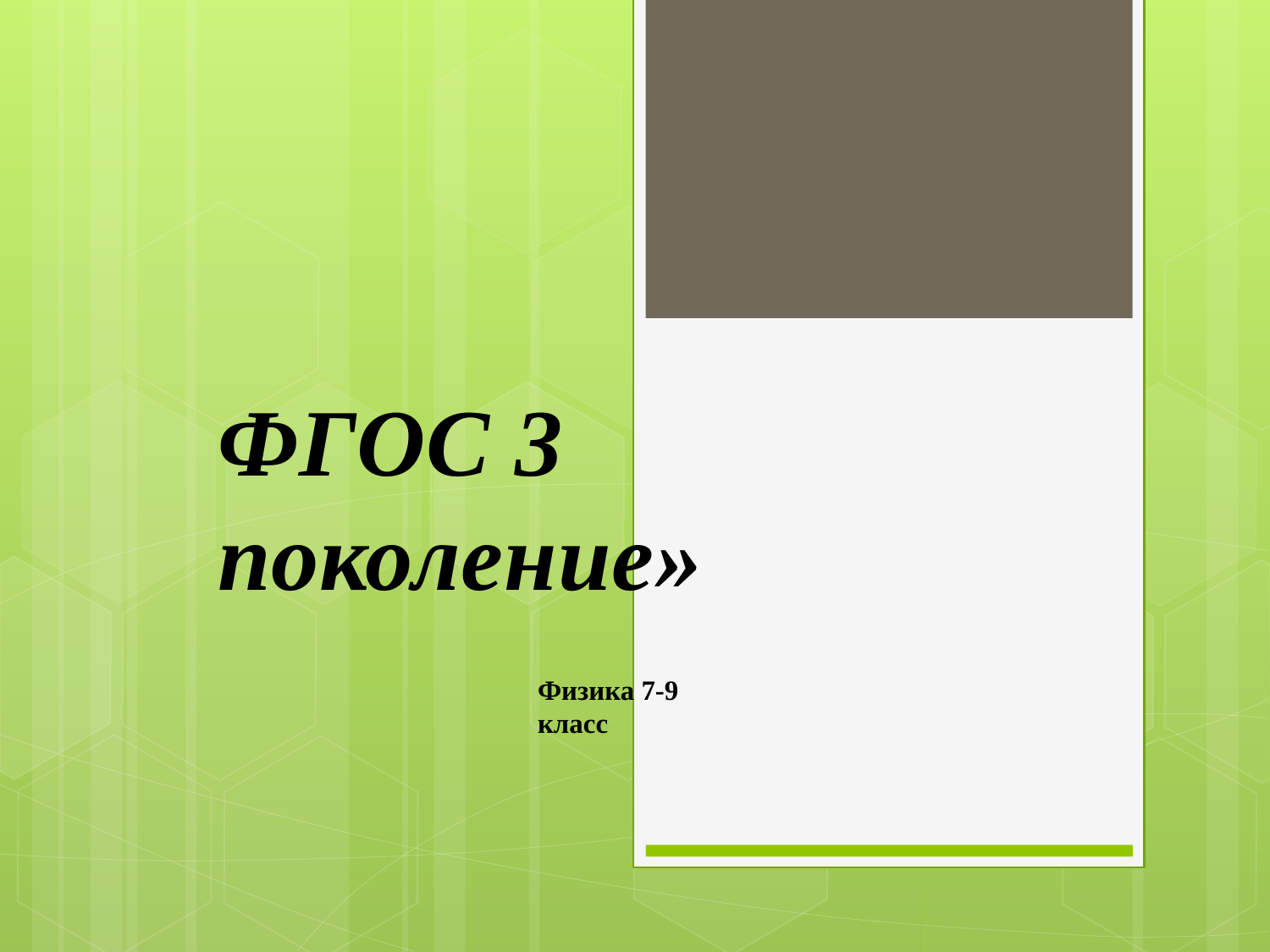

# ФГОС 3 поколение»
Физика 7-9 класс